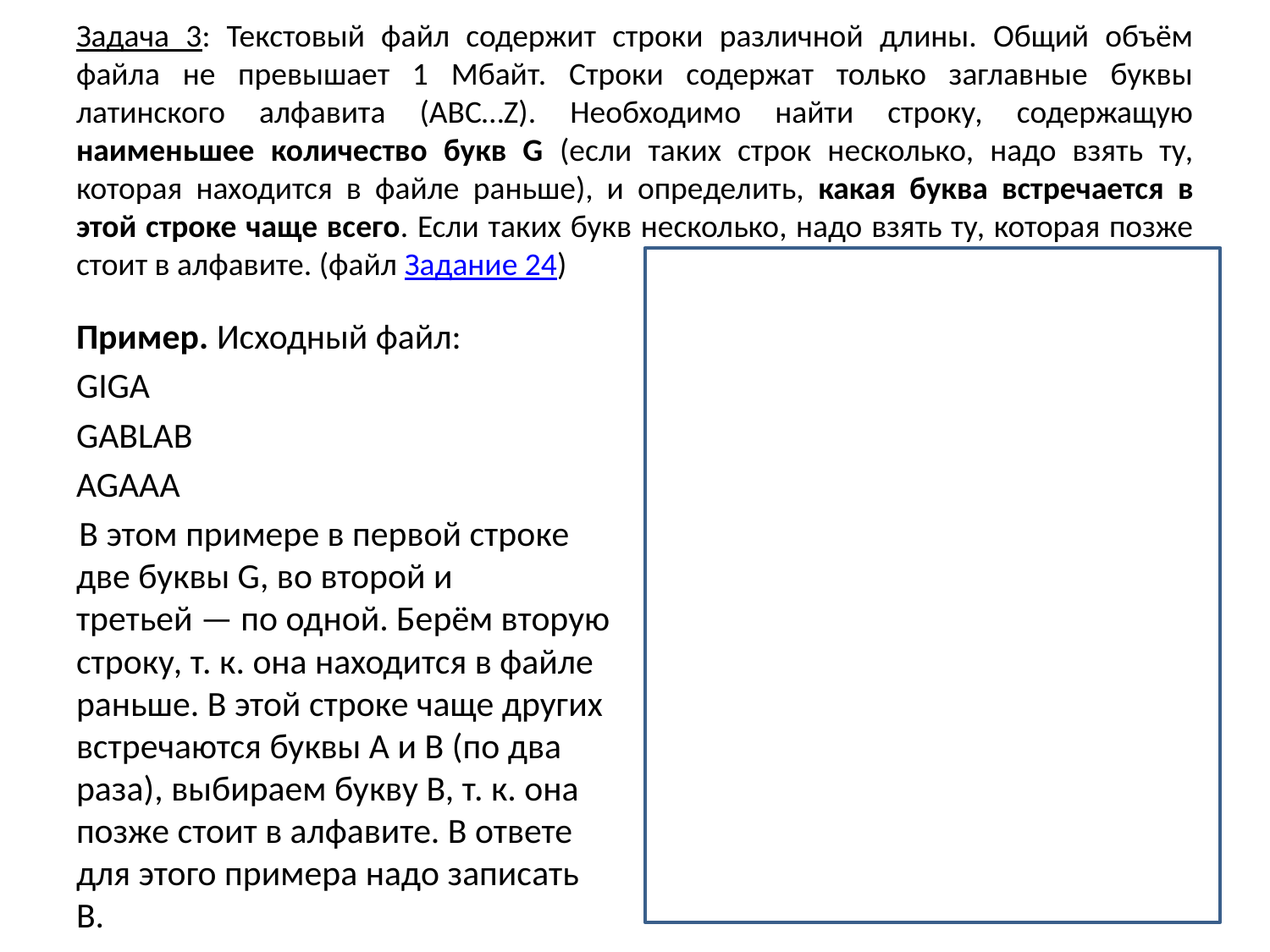

# Задача 3: Текстовый файл содержит строки различной длины. Общий объём файла не превышает 1 Мбайт. Строки содержат только заглавные буквы латинского алфавита (ABC…Z). Необходимо найти строку, содержащую наименьшее количество букв G (если таких строк несколько, надо взять ту, которая находится в файле раньше), и определить, какая буква встречается в этой строке чаще всего. Если таких букв несколько, надо взять ту, которая позже стоит в алфавите. (файл Задание 24)

f = open("24.txt")
m = 100000
ins = 1
for i in range (1000):
    a = f.readline()
    if a.count("G")< m:
        b = a
        m = a.count("G")
        ins = i
x="ABCDEFGHIJKLMNOPQRSTUVWXYZ"
ma = 0
for i in x:
    if b.count(i)>= ma:
        ma = b.count(i)
        bu = i
print(bu)
Пример. Исходный файл:
GIGA
GABLAB
AGAAA
В этом примере в первой строке две буквы G, во второй и третьей — по одной. Берём вторую строку, т. к. она находится в файле раньше. В этой строке чаще других встречаются буквы A и B (по два раза), выбираем букву B, т. к. она позже стоит в алфавите. В ответе для этого примера надо записать B.